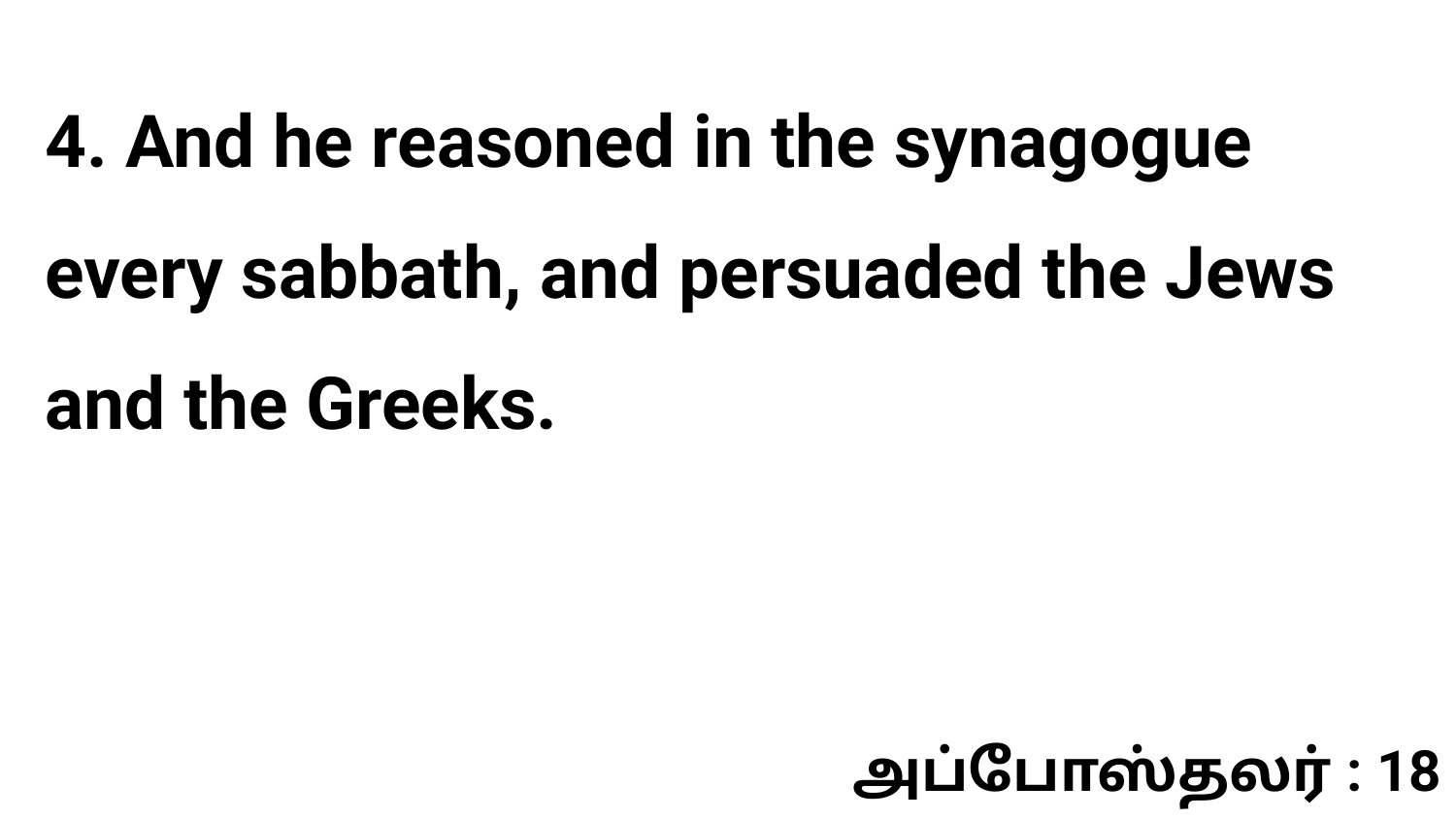

4. And he reasoned in the synagogue every sabbath, and persuaded the Jews and the Greeks.
அப்போஸ்தலர் : 18